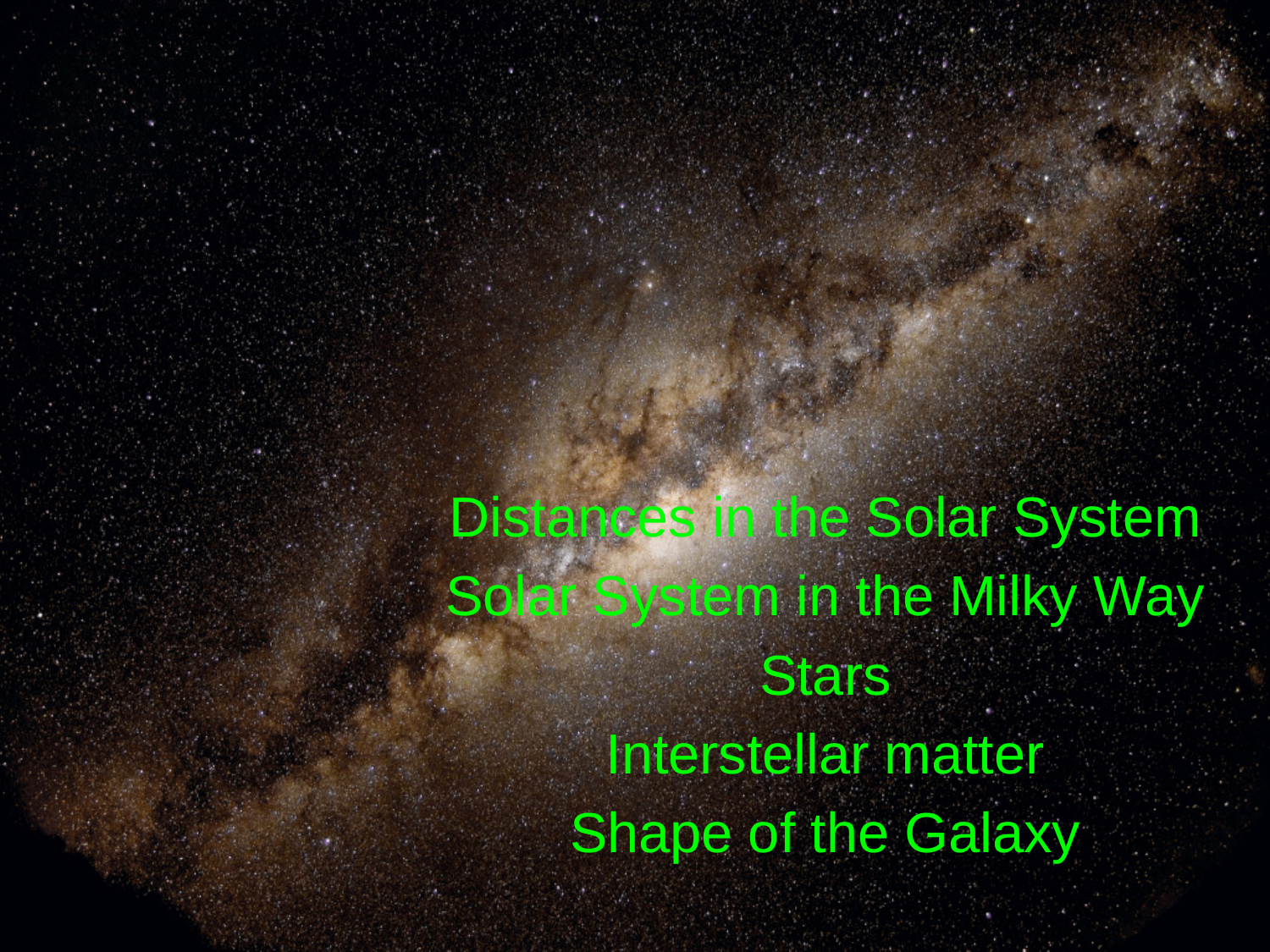

Distances in the Solar System
Solar System in the Milky Way
Stars
Interstellar matter
Shape of the Galaxy